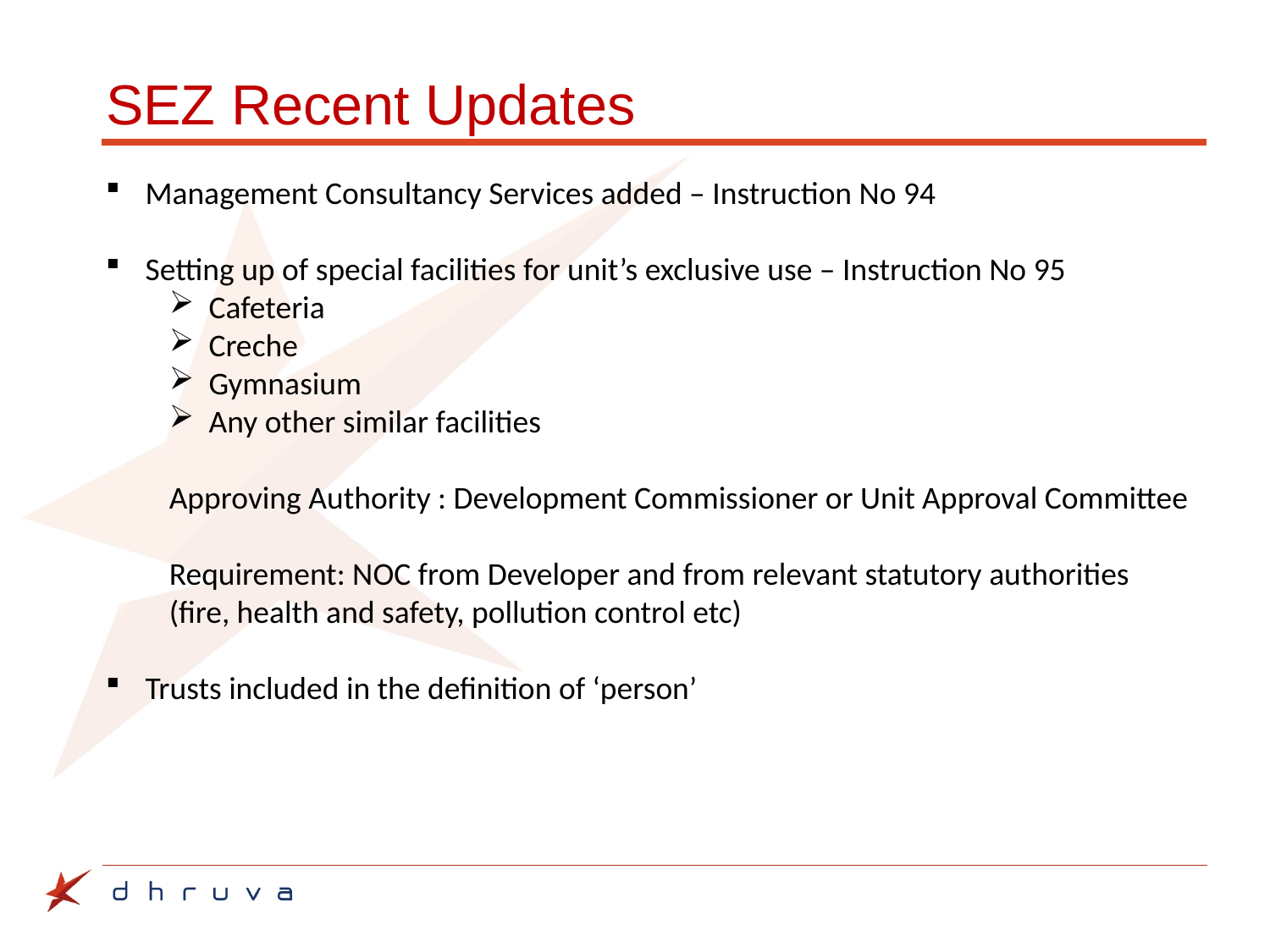

SEZ Recent Updates
Management Consultancy Services added – Instruction No 94

Setting up of special facilities for unit’s exclusive use – Instruction No 95
Cafeteria
Creche
Gymnasium
Any other similar facilities

Approving Authority : Development Commissioner or Unit Approval Committee

Requirement: NOC from Developer and from relevant statutory authorities (fire, health and safety, pollution control etc)

Trusts included in the definition of ‘person’